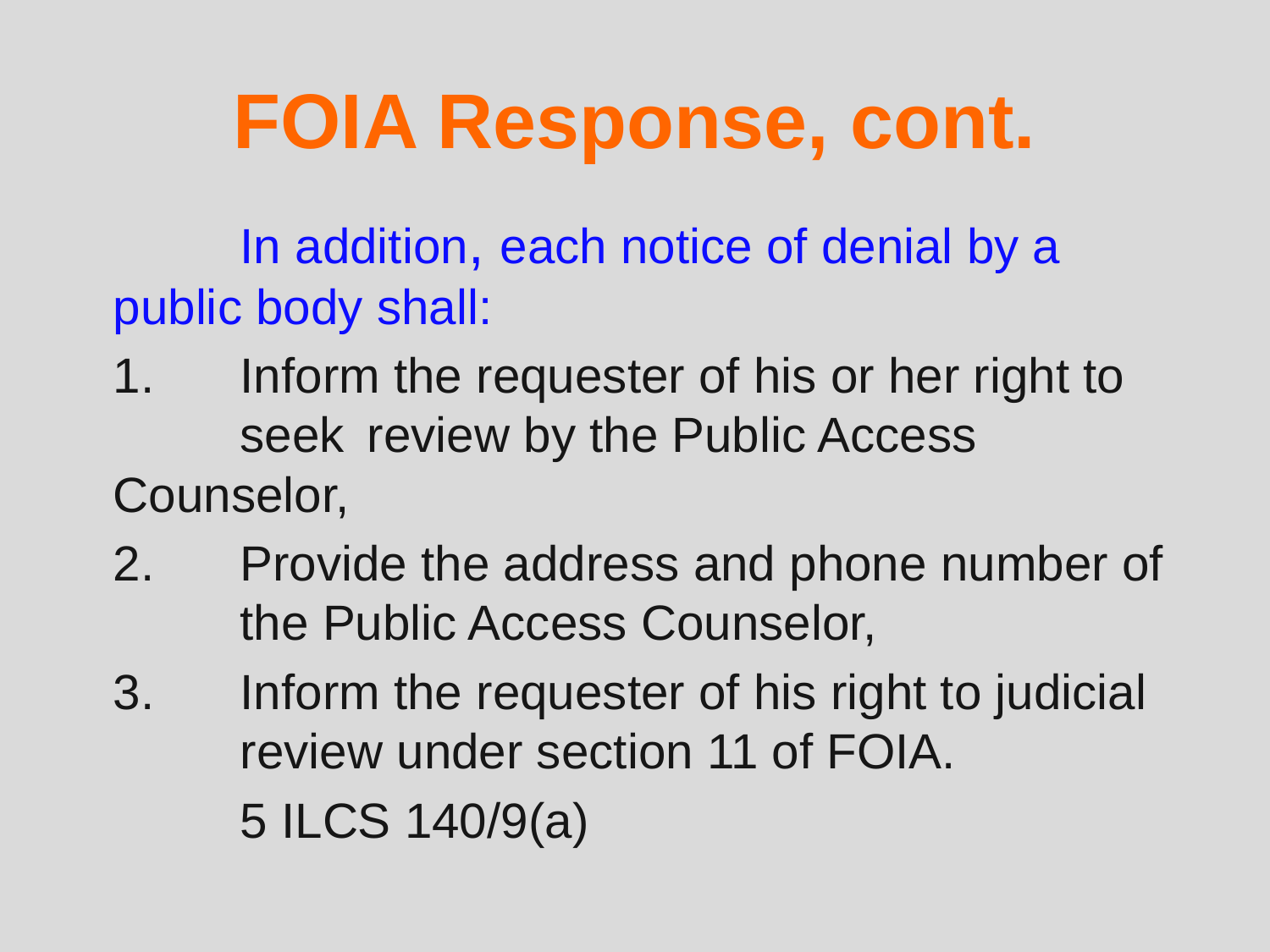

# FOIA Response, cont.
		In addition, each notice of denial by a public body shall:
	1.	Inform the requester of his or her right to 	seek 	review by the Public Access 	Counselor,
	2.	Provide the address and phone number of 	the Public Access Counselor,
	3. 	Inform the requester of his right to judicial 	review under section 11 of FOIA.
		5 ILCS 140/9(a)